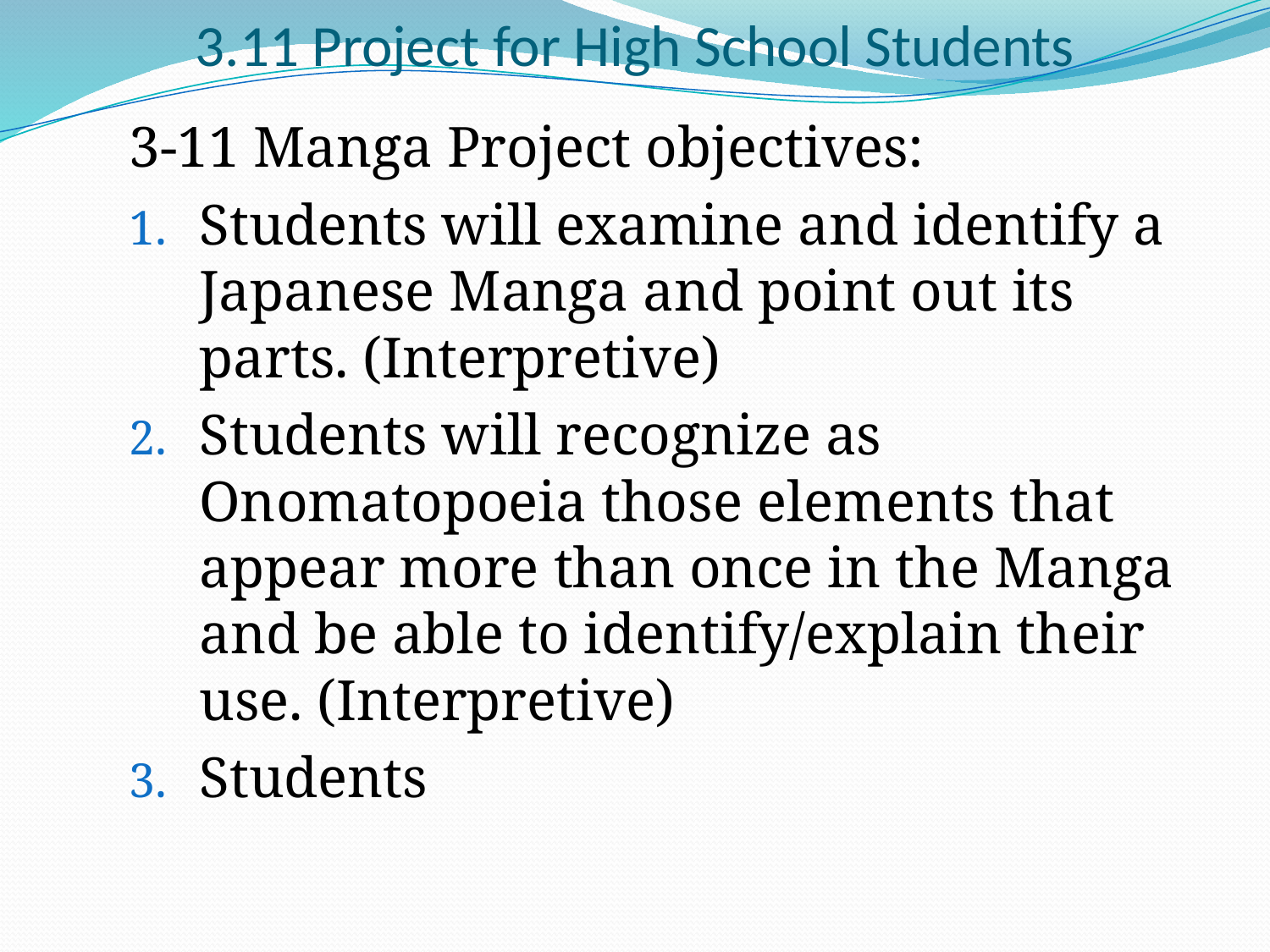

# 3.11 Project for High School Students
3-11 Manga Project objectives:
Students will examine and identify a Japanese Manga and point out its parts. (Interpretive)
Students will recognize as Onomatopoeia those elements that appear more than once in the Manga and be able to identify/explain their use. (Interpretive)
Students